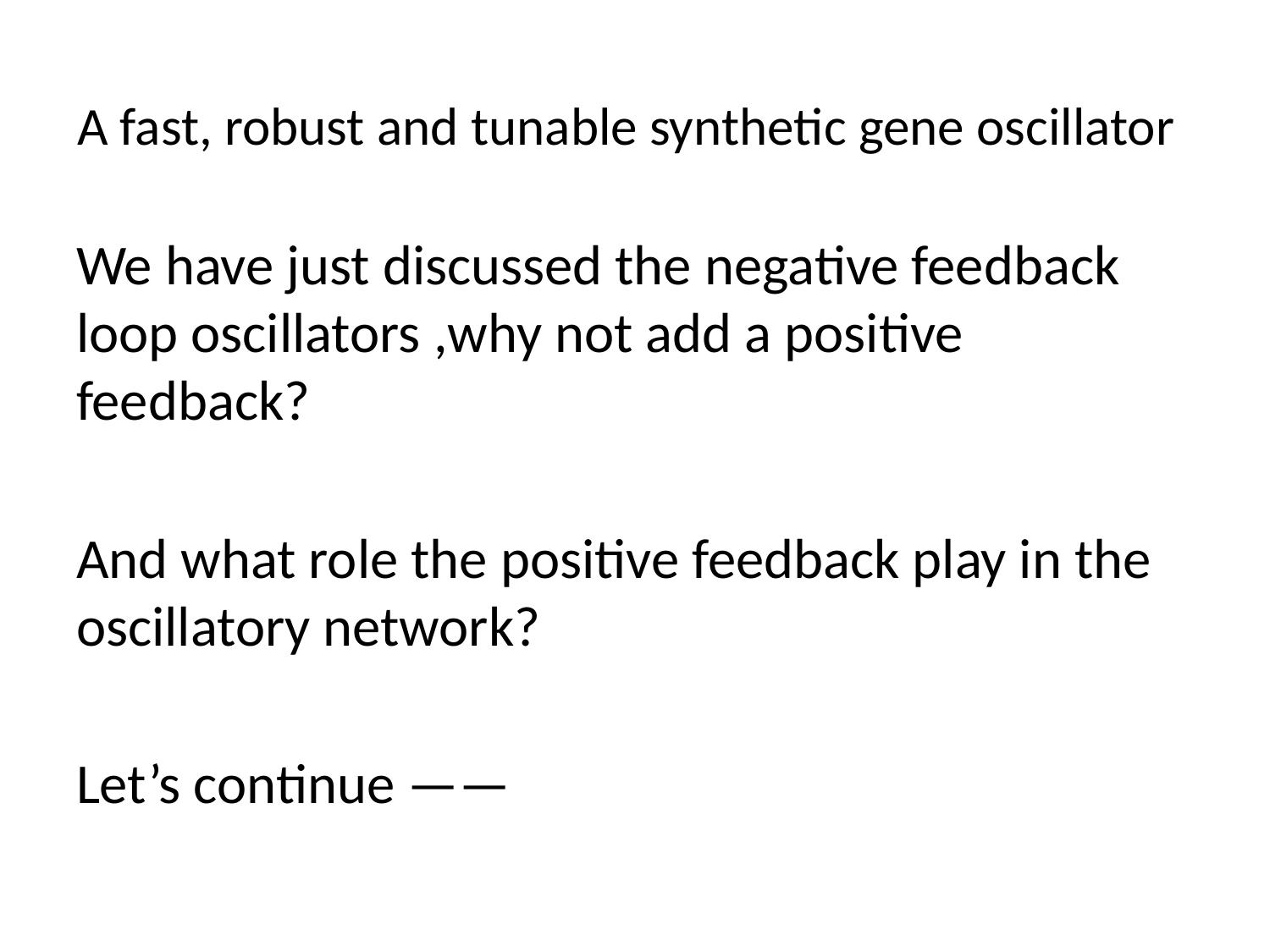

# A fast, robust and tunable synthetic gene oscillator
We have just discussed the negative feedback loop oscillators ,why not add a positive feedback?

And what role the positive feedback play in the oscillatory network?

Let’s continue ——